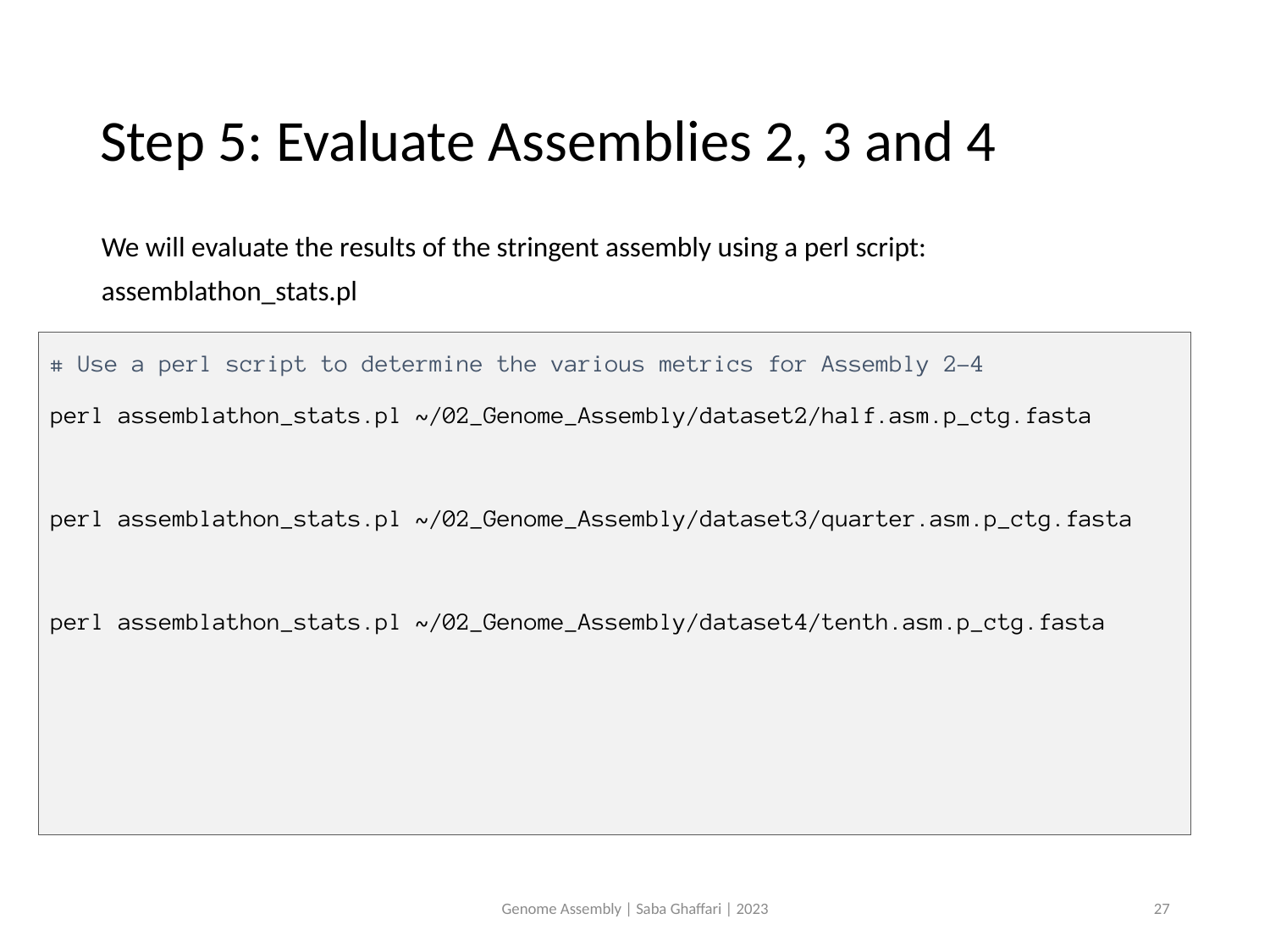

# Step 5: Evaluate Assemblies 2, 3 and 4
We will evaluate the results of the stringent assembly using a perl script: assemblathon_stats.pl

# Use a perl script to determine the various metrics for Assembly 2-4
perl assemblathon_stats.pl ~/02_Genome_Assembly/dataset2/half.asm.p_ctg.fasta

perl assemblathon_stats.pl ~/02_Genome_Assembly/dataset3/quarter.asm.p_ctg.fasta

perl assemblathon_stats.pl ~/02_Genome_Assembly/dataset4/tenth.asm.p_ctg.fasta

Genome Assembly | Saba Ghaffari | 2023
27